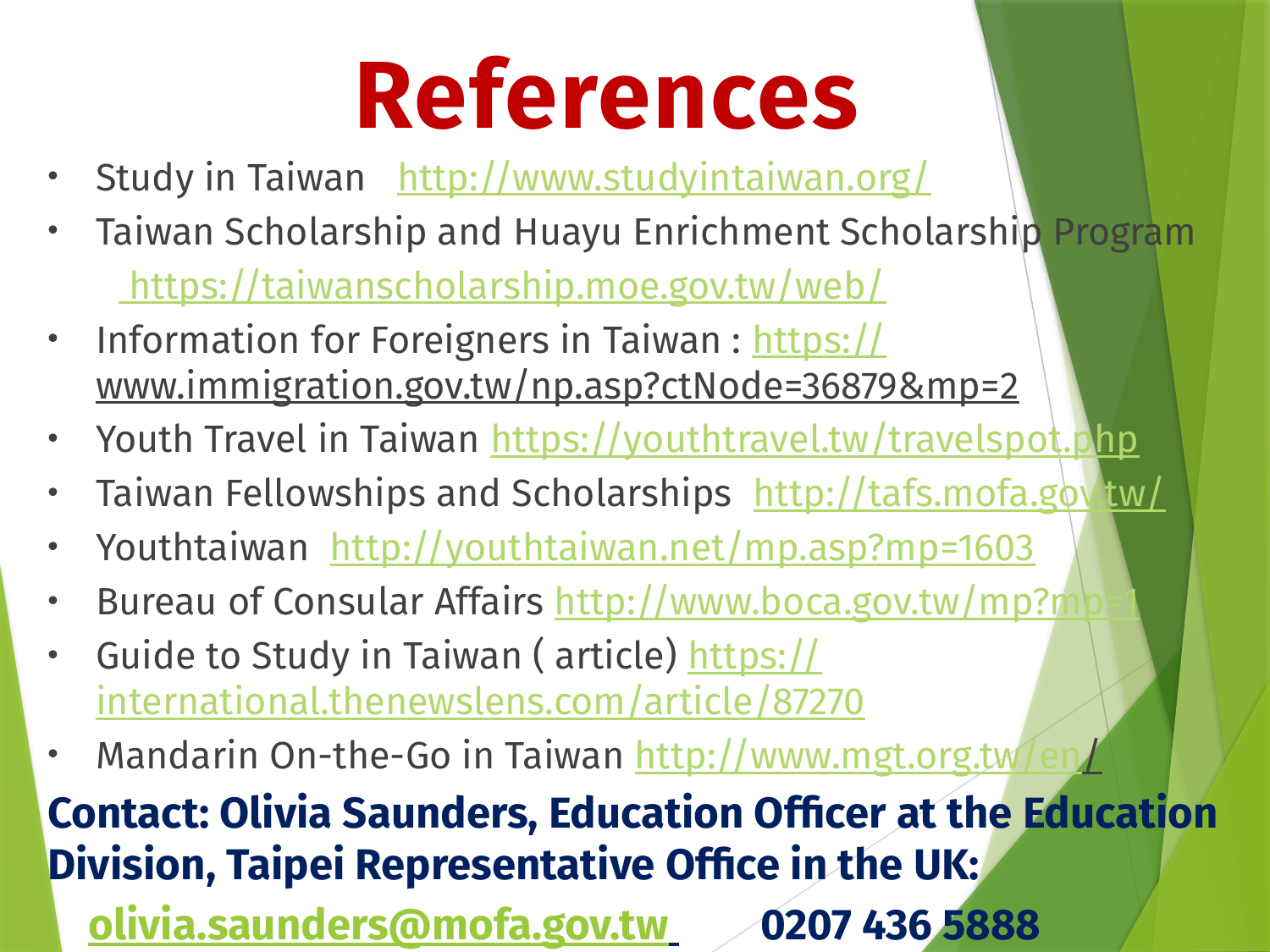

# References
Study in Taiwan   http://www.studyintaiwan.org/
Taiwan Scholarship and Huayu Enrichment Scholarship Program
        https://taiwanscholarship.moe.gov.tw/web/
Information for Foreigners in Taiwan : https://www.immigration.gov.tw/np.asp?ctNode=36879&mp=2
Youth Travel in Taiwan https://youthtravel.tw/travelspot.php
Taiwan Fellowships and Scholarships  http://tafs.mofa.gov.tw/
Youthtaiwan  http://youthtaiwan.net/mp.asp?mp=1603
Bureau of Consular Affairs http://www.boca.gov.tw/mp?mp=1
Guide to Study in Taiwan ( article) https://international.thenewslens.com/article/87270
Mandarin On-the-Go in Taiwan http://www.mgt.org.tw/en/
Contact: Olivia Saunders, Education Officer at the Education Division, Taipei Representative Office in the UK:
    olivia.saunders@mofa.gov.tw         0207 436 5888